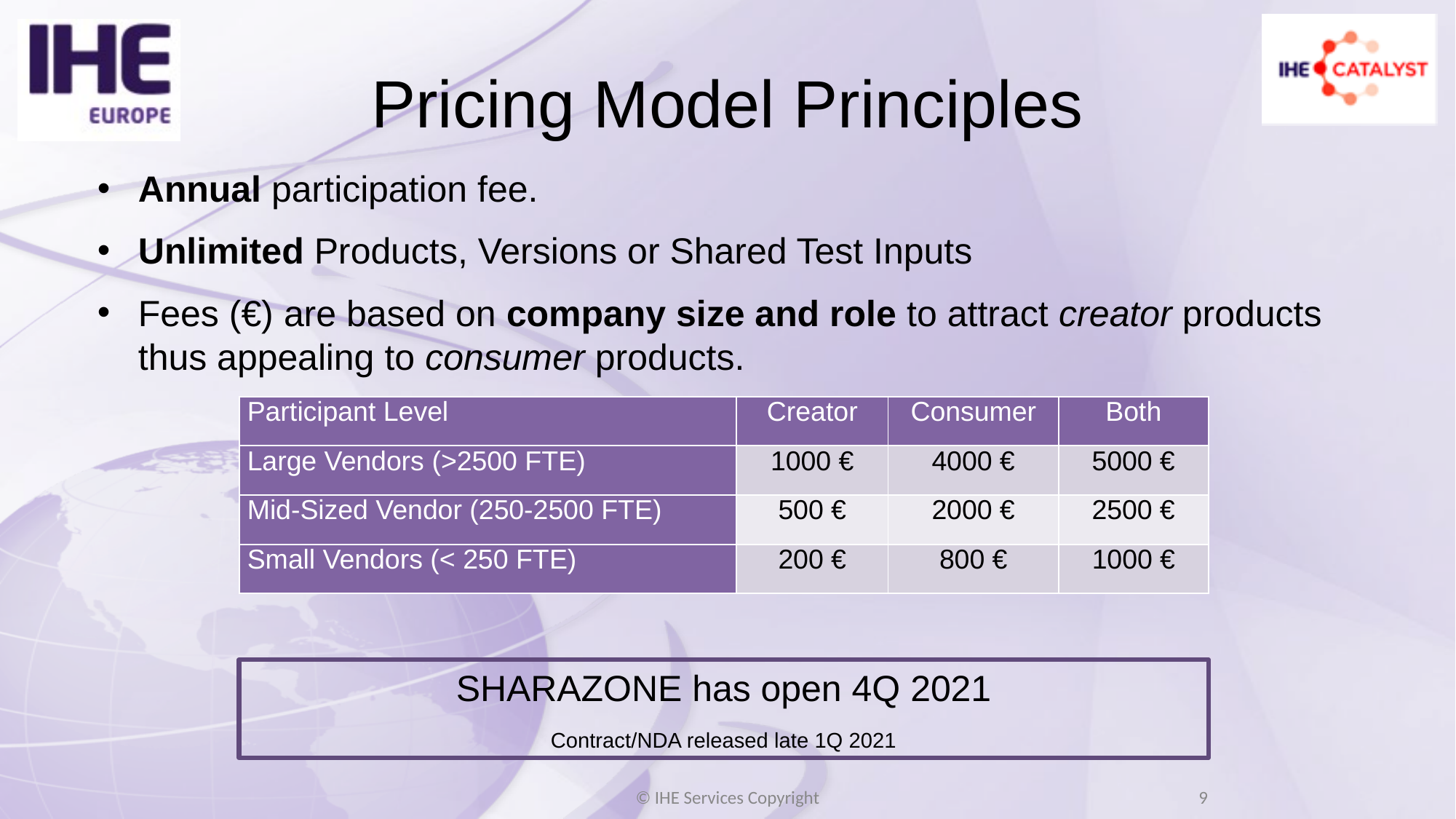

# Pricing Model Principles
Annual participation fee.
Unlimited Products, Versions or Shared Test Inputs
Fees (€) are based on company size and role to attract creator products thus appealing to consumer products.

| Participant Level | Creator | Consumer | Both |
| --- | --- | --- | --- |
| Large Vendors (>2500 FTE) | 1000 € | 4000 € | 5000 € |
| Mid-Sized Vendor (250-2500 FTE) | 500 € | 2000 € | 2500 € |
| Small Vendors (< 250 FTE) | 200 € | 800 € | 1000 € |
SHARAZONE has open 4Q 2021
Contract/NDA released late 1Q 2021
© IHE Services Copyright
9